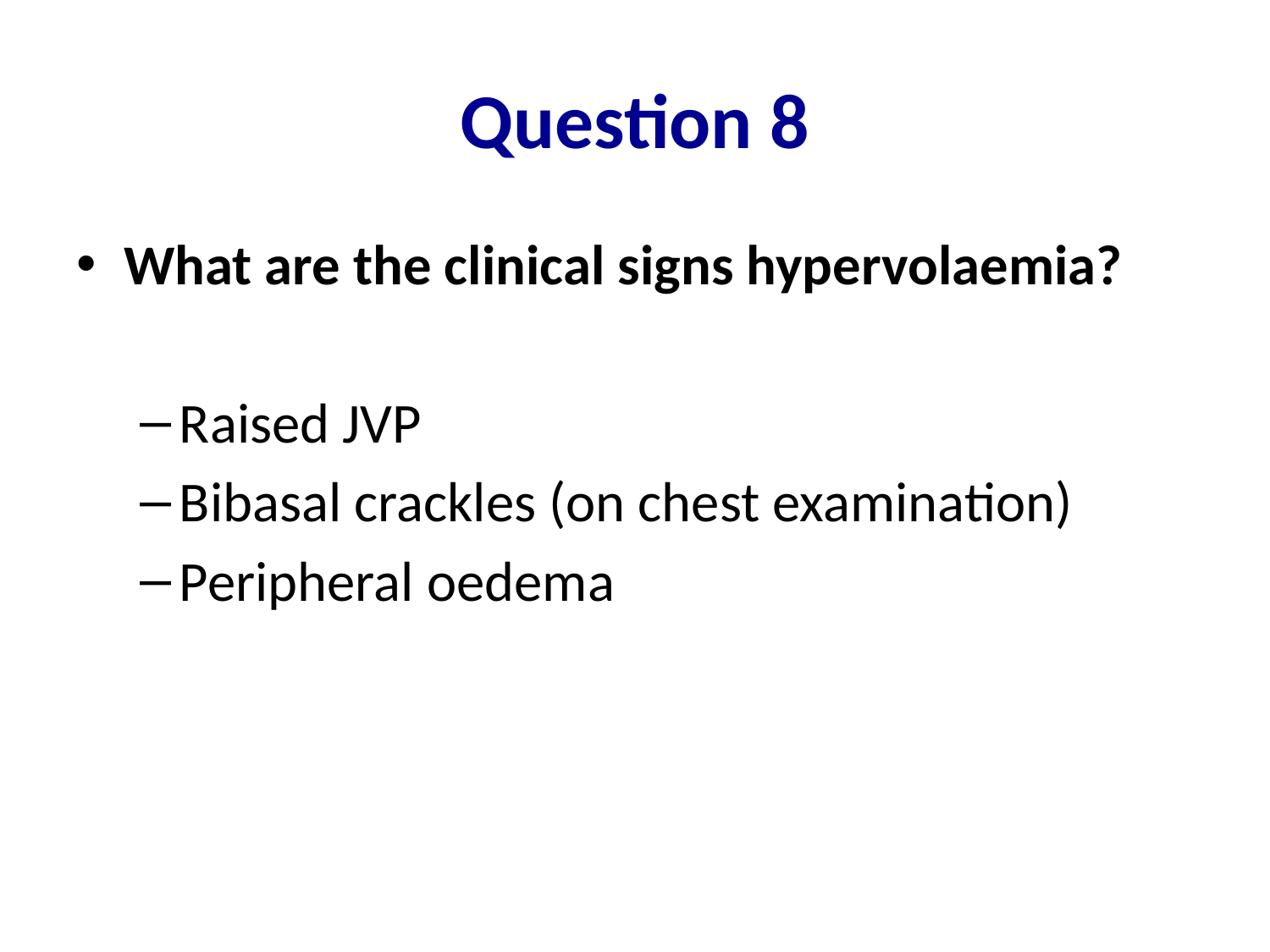

# Question 8
What are the clinical signs hypervolaemia?

Raised JVP
Bibasal crackles (on chest examination)
Peripheral oedema